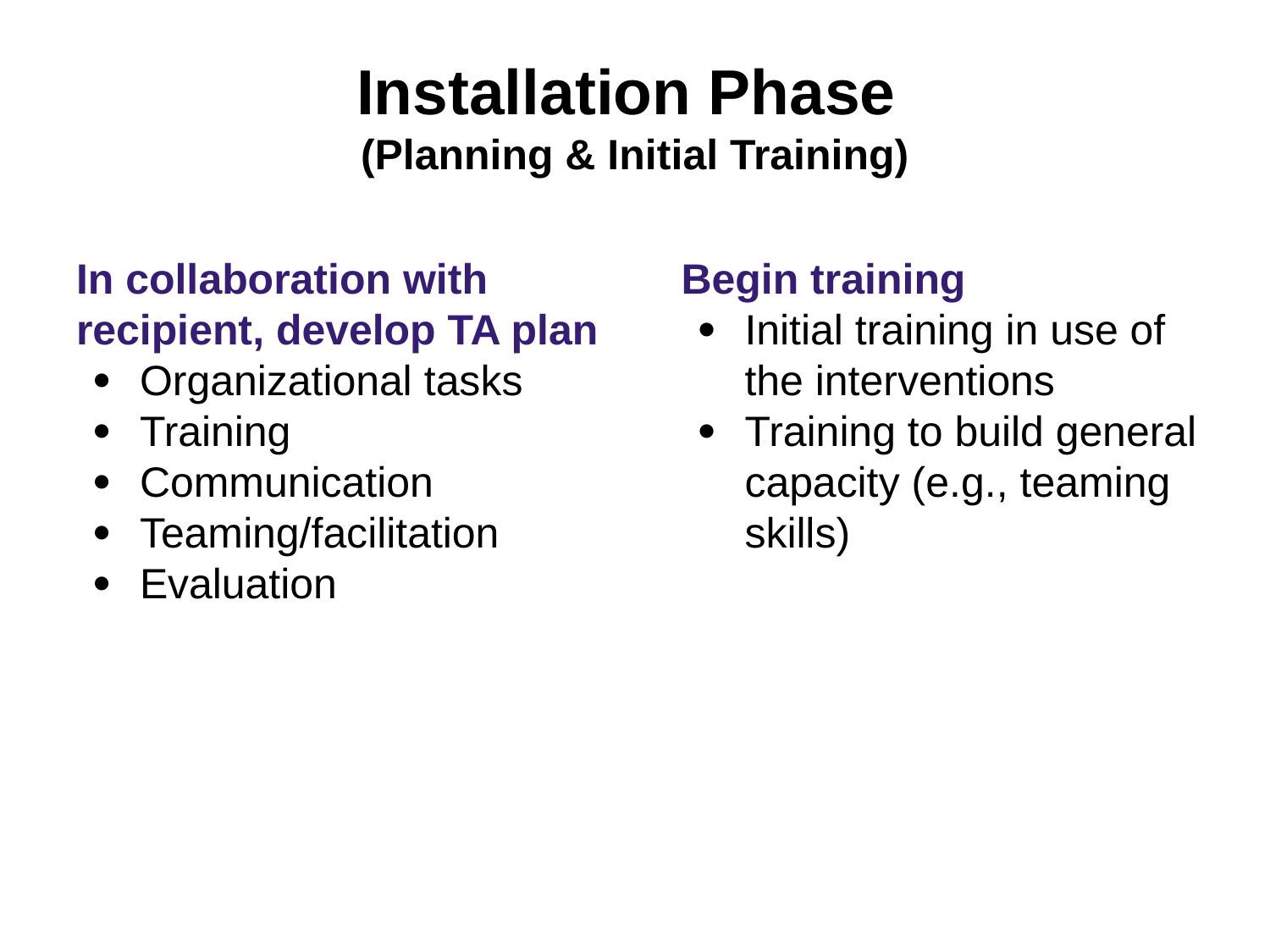

# Installation Phase
(Planning & Initial Training)
In collaboration with recipient, develop TA plan
Organizational tasks
Training
Communication
Teaming/facilitation
Evaluation

Begin training
Initial training in use of the interventions
Training to build general capacity (e.g., teaming skills)